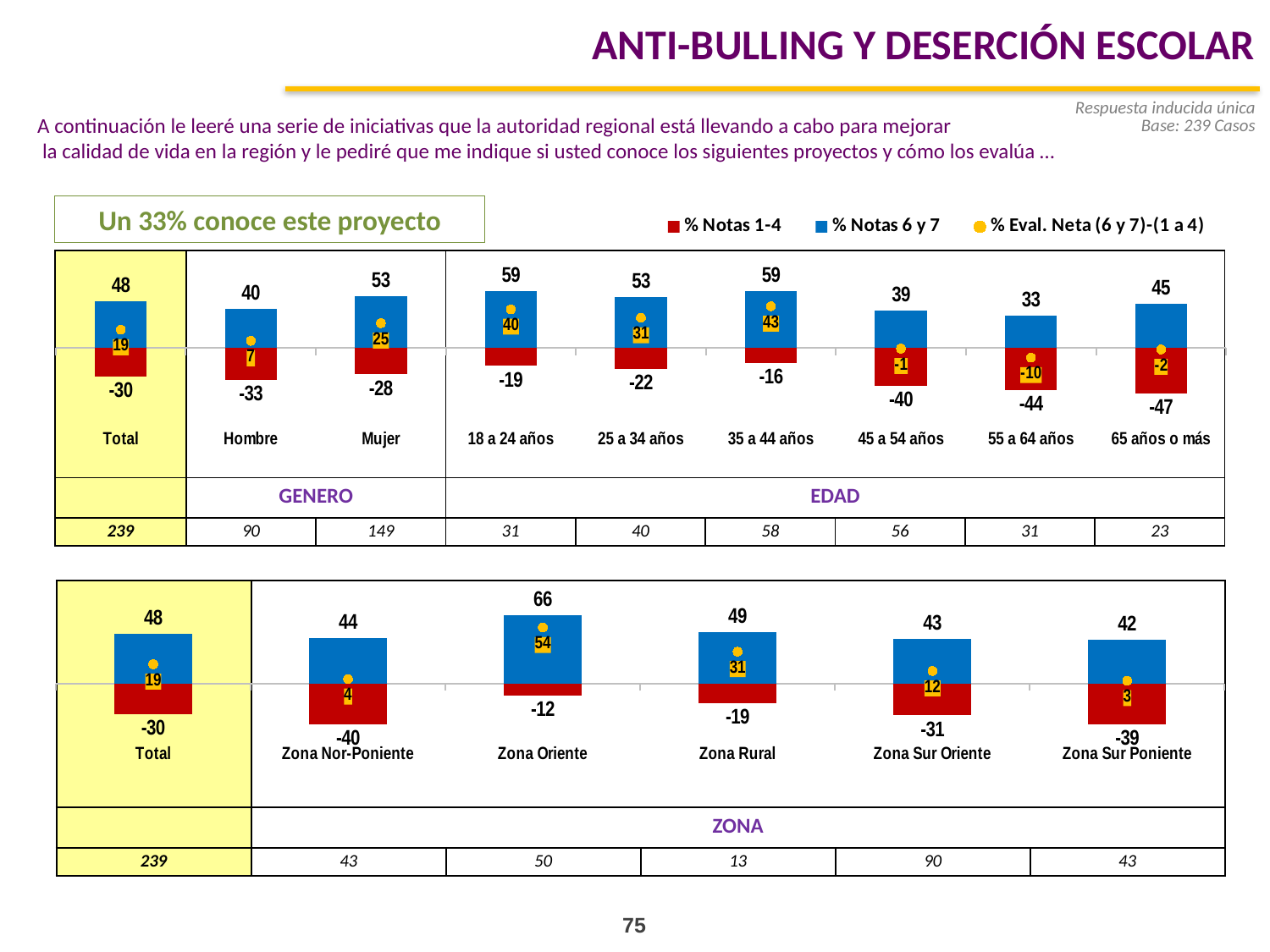

ANTI-BULLING Y DESERCIÓN ESCOLAR
Respuesta inducida única
Base: 239 Casos

A continuación le leeré una serie de iniciativas que la autoridad regional está llevando a cabo para mejorar
 la calidad de vida en la región y le pediré que me indique si usted conoce los siguientes proyectos y cómo los evalúa …
Un 33% conoce este proyecto

### Chart

| Category | % Notas 1-4 | % Notas 6 y 7 | % Eval. Neta (6 y 7)-(1 a 4) |
|---|---|---|---|
| Total | -29.68798380026264 | 48.21413513629506 | 18.52615133603239 |
| Hombre | -33.06526031823086 | 40.15019121472481 | 7.0849308964938995 |
| Mujer | -27.663119163332627 | 53.04891688842653 | 25.385797725093887 |
| 18 a 24 años | -18.836162094789966 | 58.56217803879831 | 39.726015944008594 |
| 25 a 34 años | -21.811815627922538 | 52.725401369800316 | 30.913585741877963 |
| 35 a 44 años | -15.964926311727277 | 58.80989951731986 | 42.844973205592844 |
| 45 a 54 años | -39.66236574994446 | 38.76090746129756 | -0.9014582886463386 |
| 55 a 64 años | -43.69568561049813 | 33.343569750864035 | -10.352115859633873 |
| 65 años o más | -47.041687418642304 | 45.25282707586427 | -1.7888603427783636 |
|  |  |  |  |  |  |  |  |  |
| --- | --- | --- | --- | --- | --- | --- | --- | --- |
|  | GENERO |  | EDAD |  |  |  |  |  |
| 239 | 90 | 149 | 31 | 40 | 58 | 56 | 31 | 23 |
|  |  |  |  |  |  |
| --- | --- | --- | --- | --- | --- |
|  | ZONA |  |  |  |  |
| 239 | 43 | 50 | 13 | 90 | 43 |

### Chart

| Category | Notas 1-4 | Notas 6 y 7 | Eval. Neta (6 y 7)-(1 a 4) |
|---|---|---|---|
| Total | -29.68798380026264 | 48.21413513629506 | 18.52615133603239 |
| Zona Nor-Poniente | -39.7669417467242 | 43.96079057251872 | 4.19384882579476 |
| Zona Oriente | -11.998730605084004 | 65.92972771176055 | 53.930997106676394 |
| Zona Rural | -18.70360008839758 | 49.38361894717421 | 30.6800188587766 |
| Zona Sur Oriente | -30.770790536100137 | 42.778066098382716 | 12.00727556228238 |
| Zona Sur Poniente | -39.354956370321304 | 41.981477987935975 | 2.626521617614799 |
75